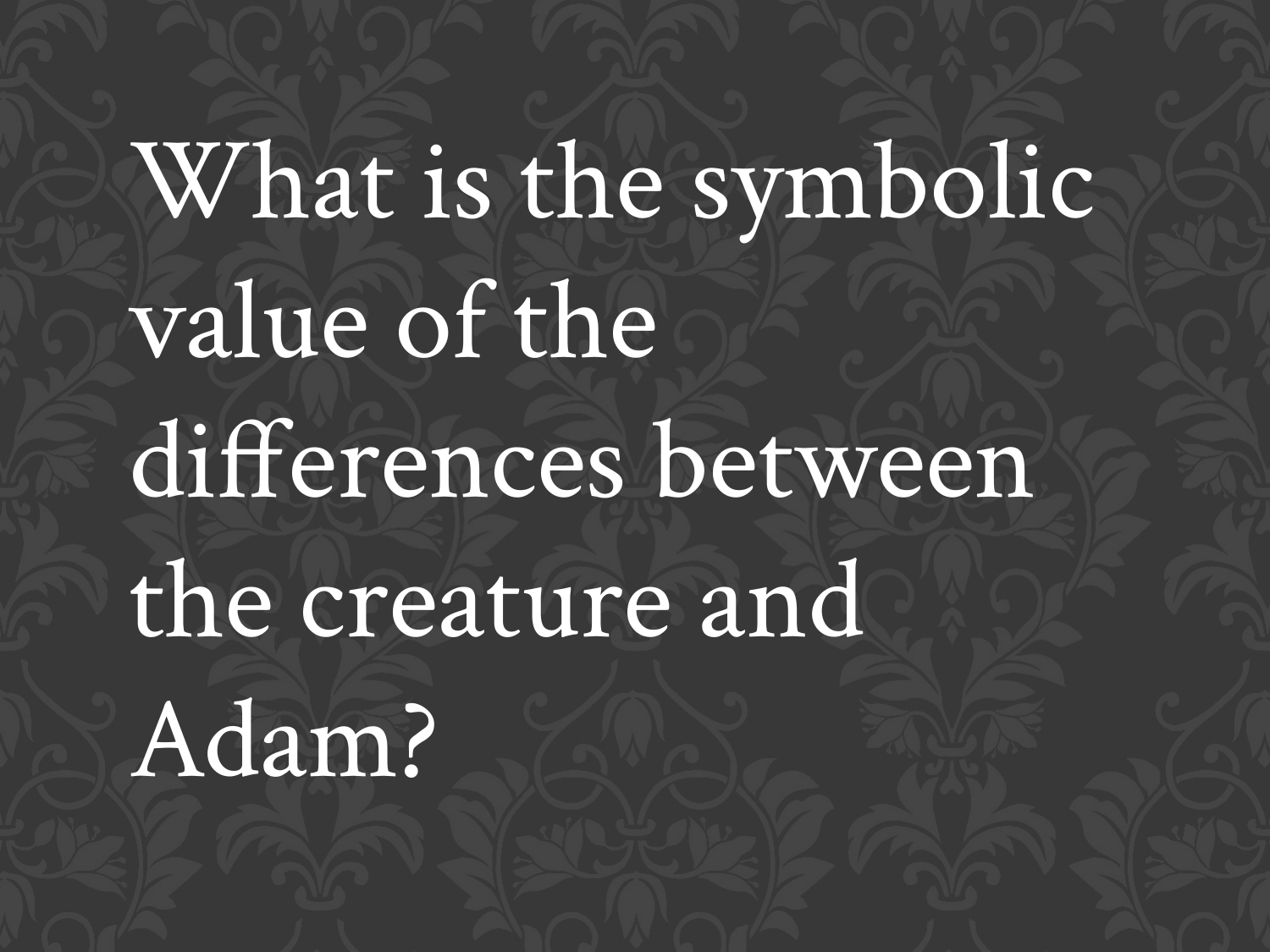

What is the symbolic value of the differences between the creature and Adam?